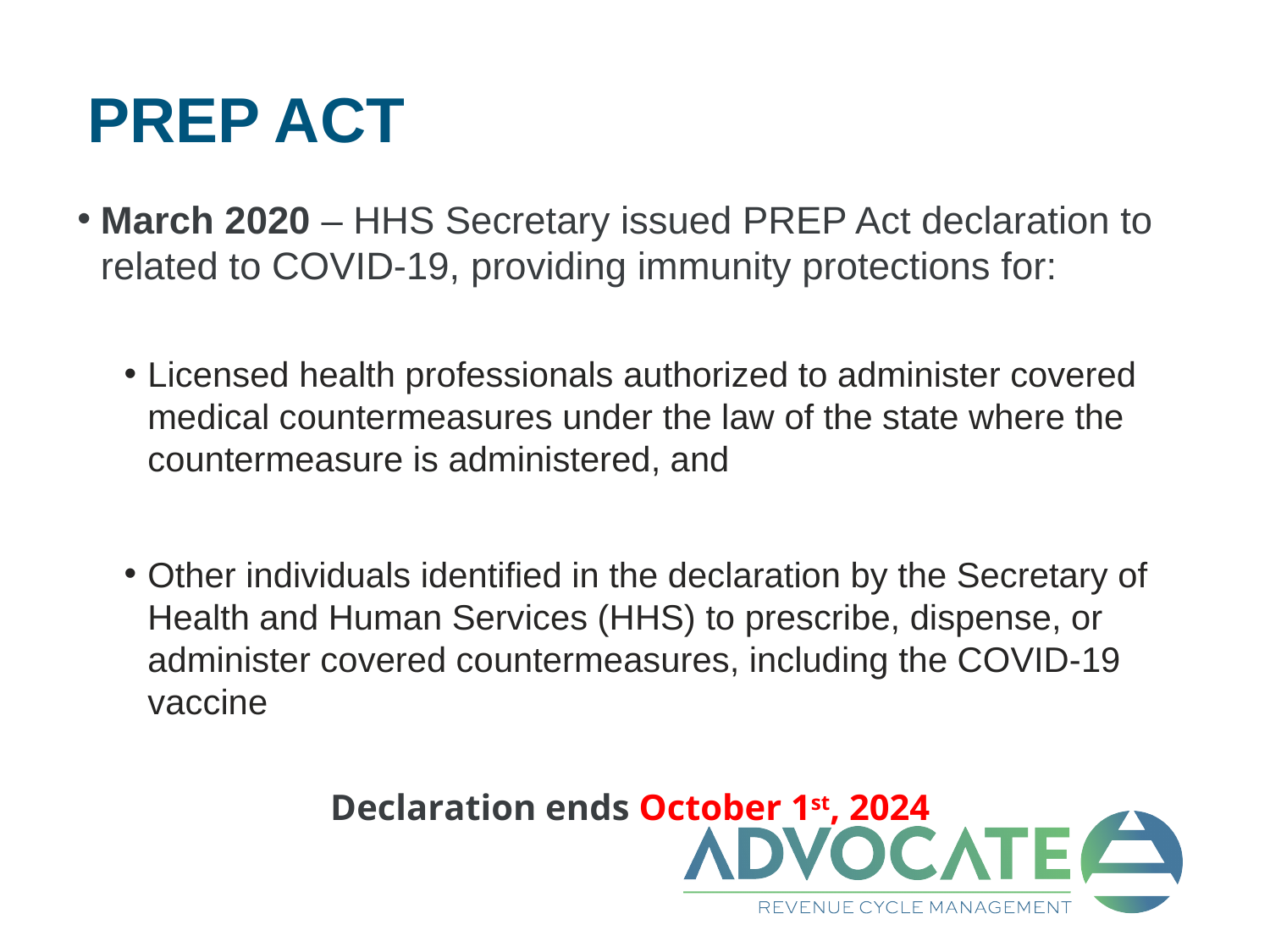

# PREP ACT
March 2020 – HHS Secretary issued PREP Act declaration to related to COVID-19, providing immunity protections for:

Licensed health professionals authorized to administer covered medical countermeasures under the law of the state where the countermeasure is administered, and

Other individuals identified in the declaration by the Secretary of Health and Human Services (HHS) to prescribe, dispense, or administer covered countermeasures, including the COVID-19 vaccine

Declaration ends October 1st, 2024